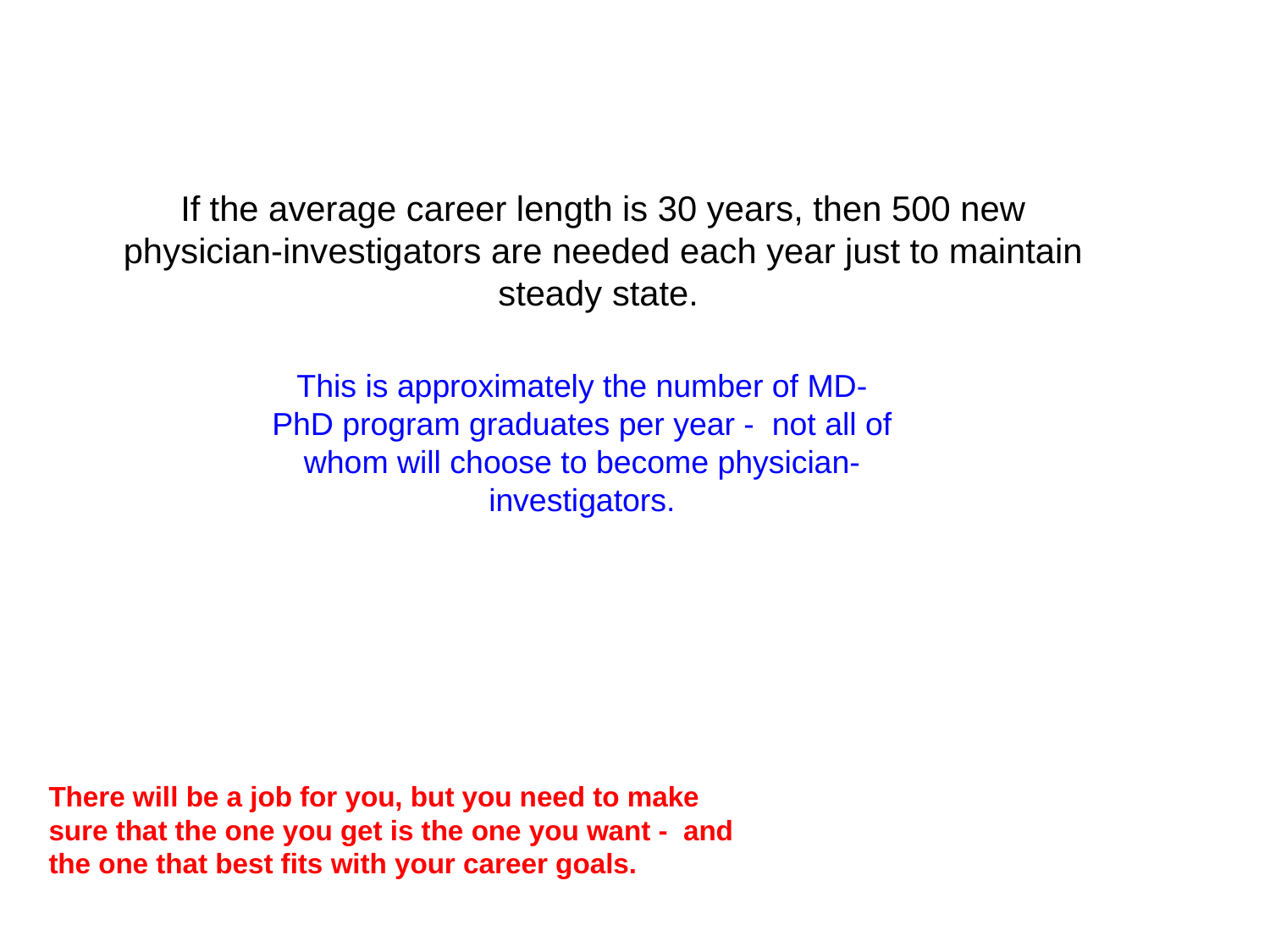

If the average career length is 30 years, then 500 new physician-investigators are needed each year just to maintain steady state.
This is approximately the number of MD-PhD program graduates per year -  not all of whom will choose to become physician-investigators.
There will be a job for you, but you need to make sure that the one you get is the one you want -  and the one that best fits with your career goals.